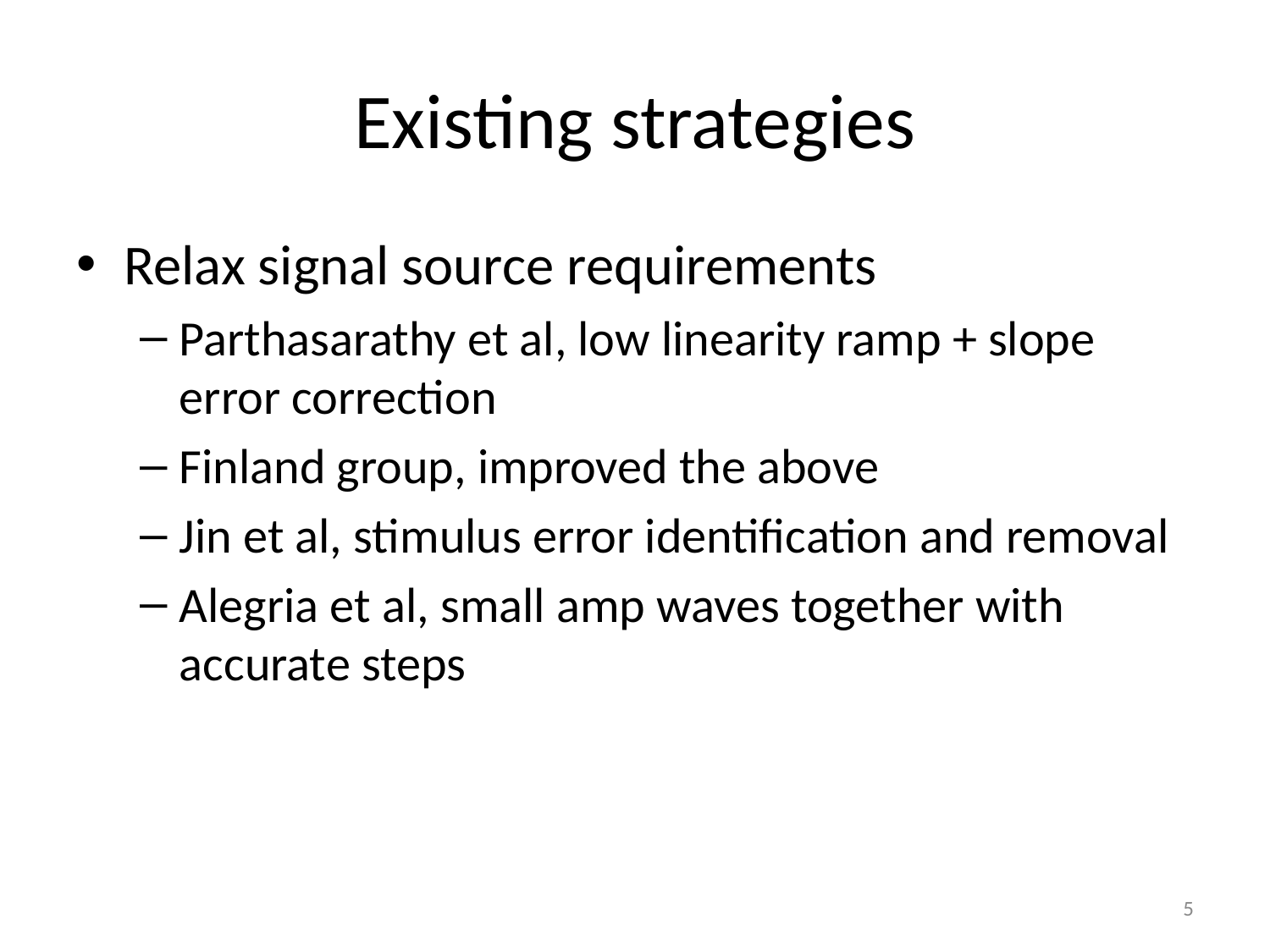

# Existing strategies
Relax signal source requirements
Parthasarathy et al, low linearity ramp + slope error correction
Finland group, improved the above
Jin et al, stimulus error identification and removal
Alegria et al, small amp waves together with accurate steps
5